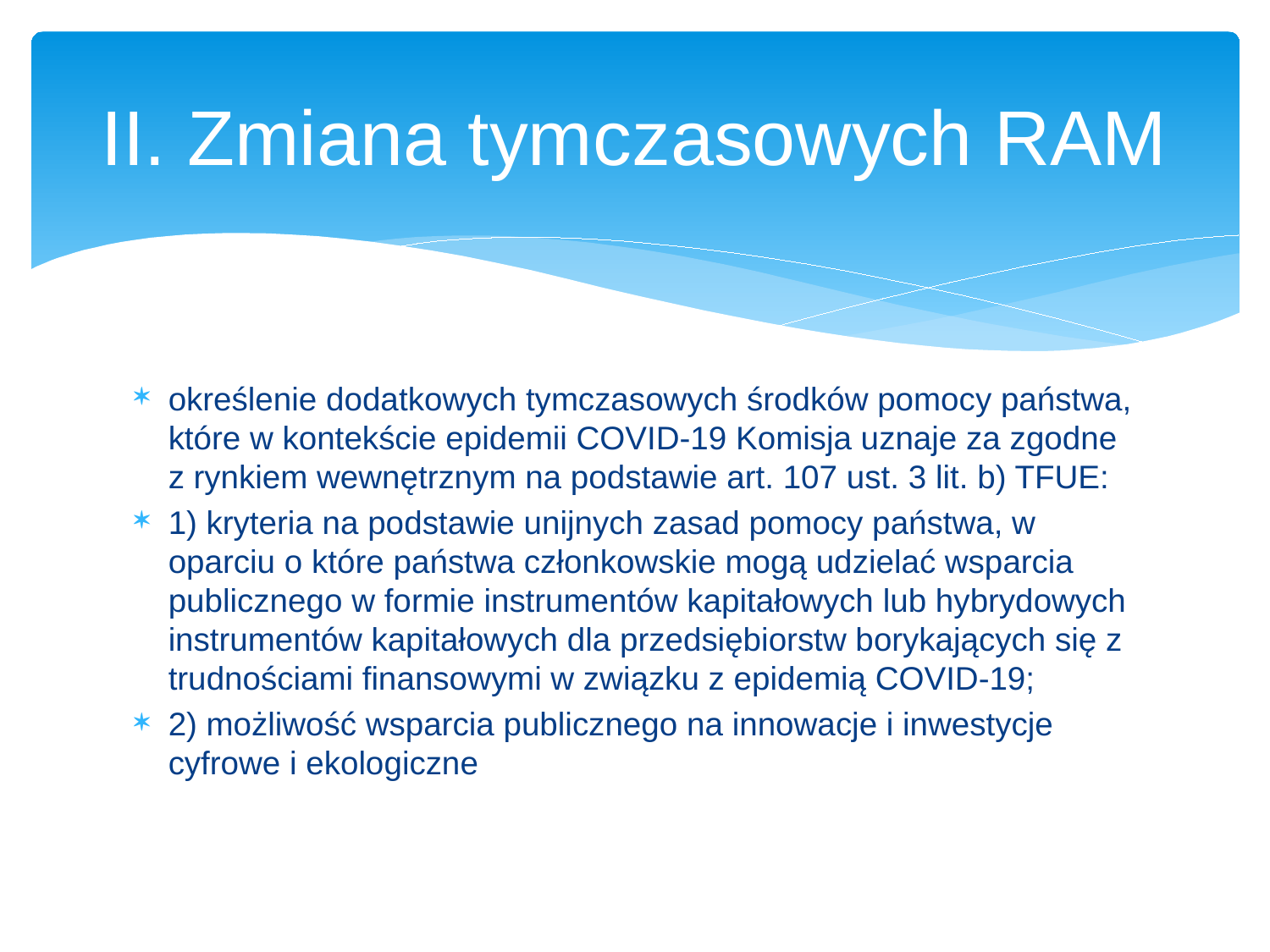

# II. Zmiana tymczasowych RAM
określenie dodatkowych tymczasowych środków pomocy państwa, które w kontekście epidemii COVID-19 Komisja uznaje za zgodne z rynkiem wewnętrznym na podstawie art. 107 ust. 3 lit. b) TFUE:
1) kryteria na podstawie unijnych zasad pomocy państwa, w oparciu o które państwa członkowskie mogą udzielać wsparcia publicznego w formie instrumentów kapitałowych lub hybrydowych instrumentów kapitałowych dla przedsiębiorstw borykających się z trudnościami finansowymi w związku z epidemią COVID-19;
2) możliwość wsparcia publicznego na innowacje i inwestycje cyfrowe i ekologiczne